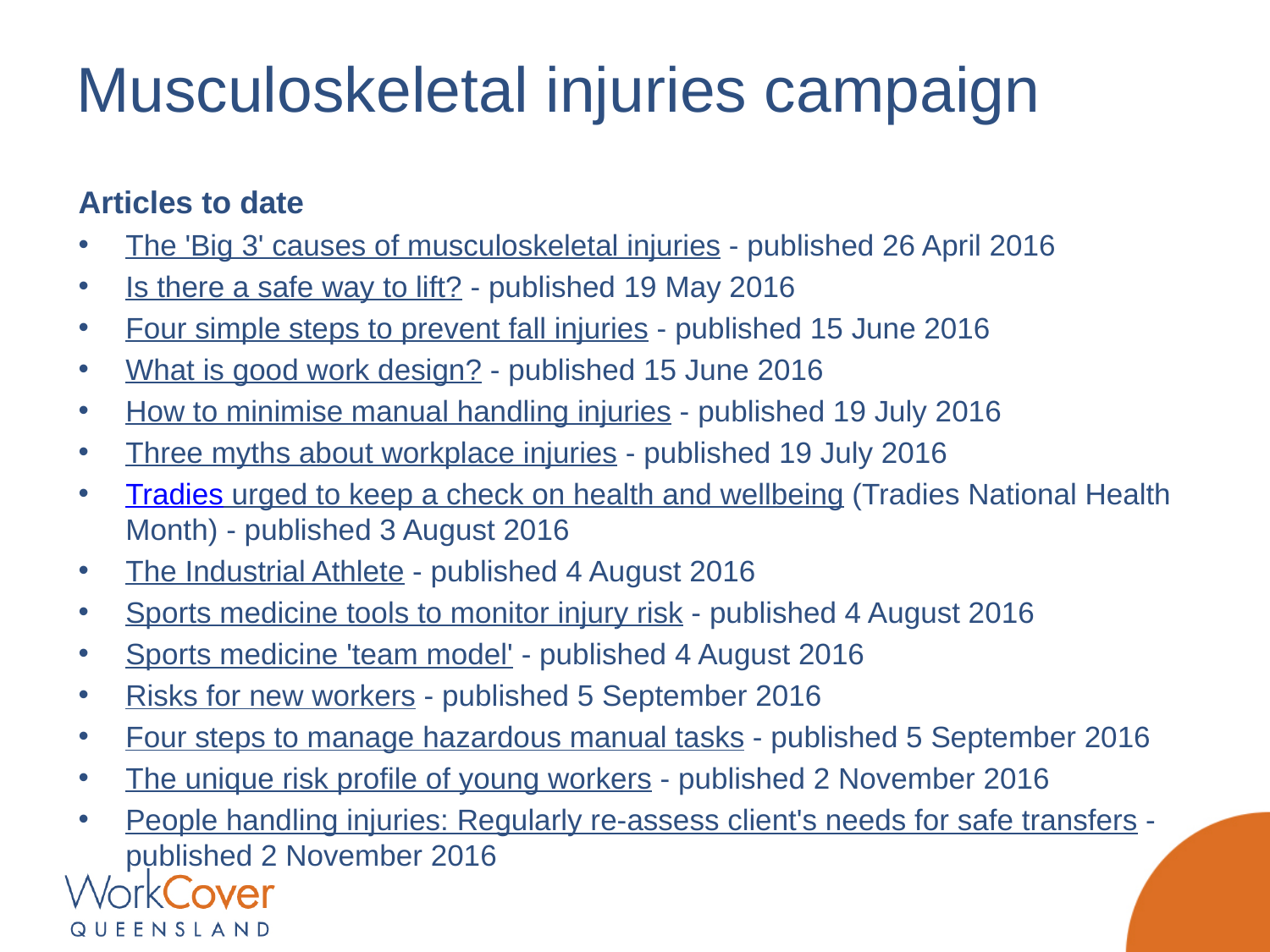

# Musculoskeletal injuries campaign
Articles to date
The 'Big 3' causes of musculoskeletal injuries - published 26 April 2016
Is there a safe way to lift? - published 19 May 2016
Four simple steps to prevent fall injuries - published 15 June 2016
What is good work design? - published 15 June 2016
How to minimise manual handling injuries - published 19 July 2016
Three myths about workplace injuries - published 19 July 2016
Tradies urged to keep a check on health and wellbeing (Tradies National Health Month) - published 3 August 2016
The Industrial Athlete - published 4 August 2016
Sports medicine tools to monitor injury risk - published 4 August 2016
Sports medicine 'team model' - published 4 August 2016
Risks for new workers - published 5 September 2016
Four steps to manage hazardous manual tasks - published 5 September 2016
The unique risk profile of young workers - published 2 November 2016
People handling injuries: Regularly re-assess client's needs for safe transfers - published 2 November 2016